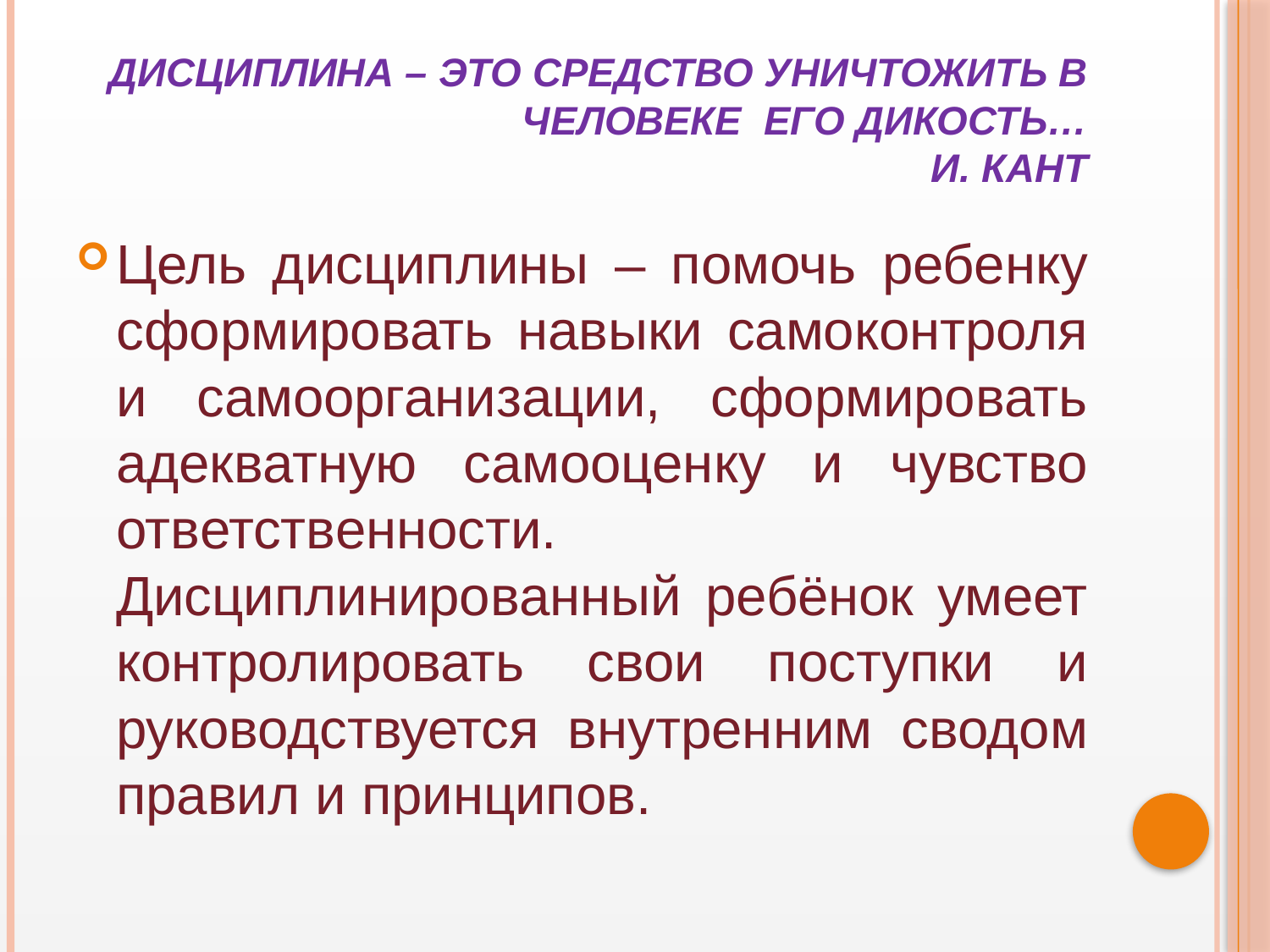

# Дисциплина – это средство уничтожить в человеке  его дикость… И. Кант
Цель дисциплины – помочь ребенку сформировать навыки самоконтроля и самоорганизации, сформировать адекватную самооценку и чувство ответственности. Дисциплинированный ребёнок умеет контролировать свои поступки и руководствуется внутренним сводом правил и принципов.